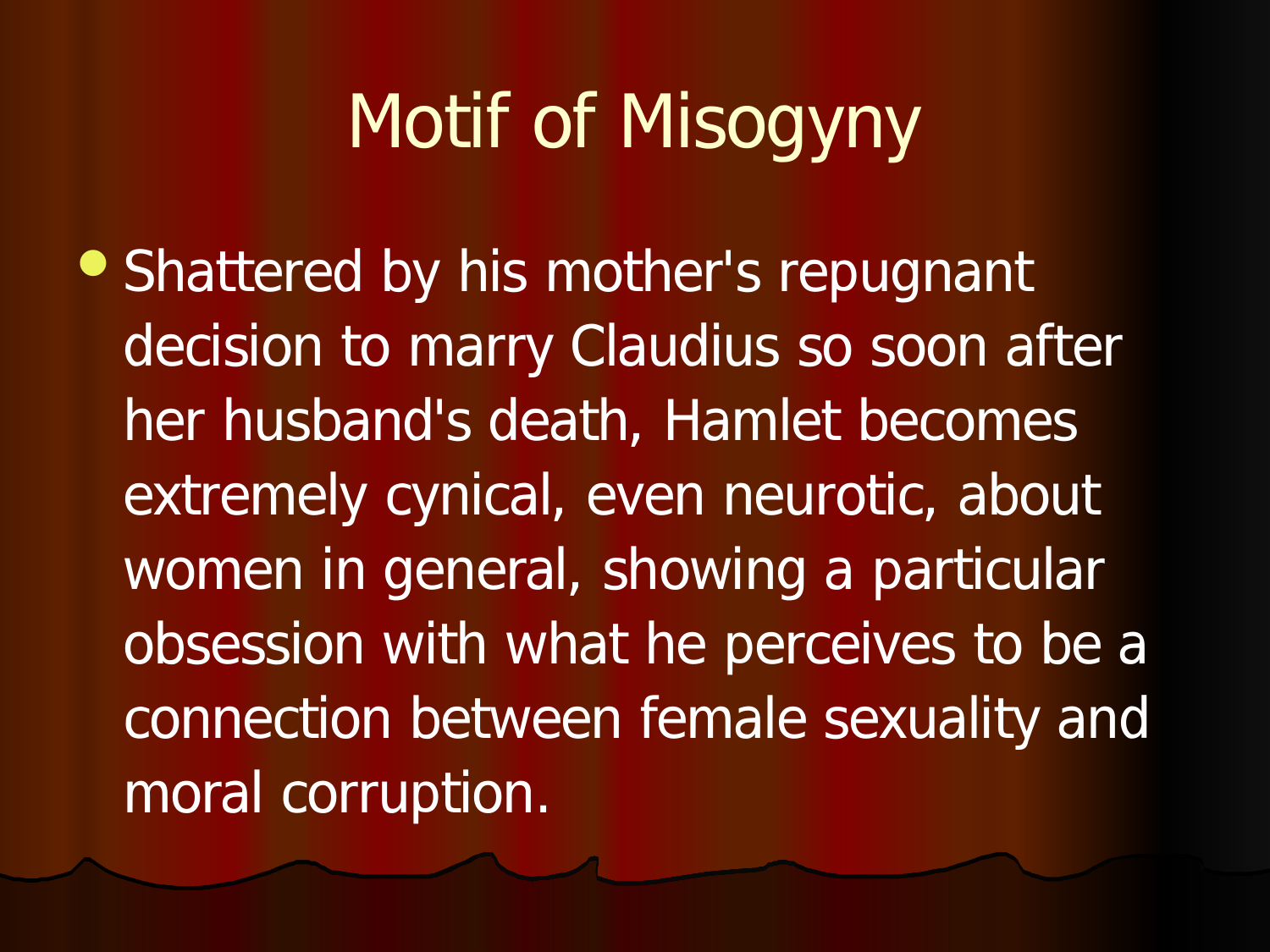

# Motif of Misogyny
Shattered by his mother's repugnant decision to marry Claudius so soon after her husband's death, Hamlet becomes extremely cynical, even neurotic, about women in general, showing a particular obsession with what he perceives to be a connection between female sexuality and moral corruption.